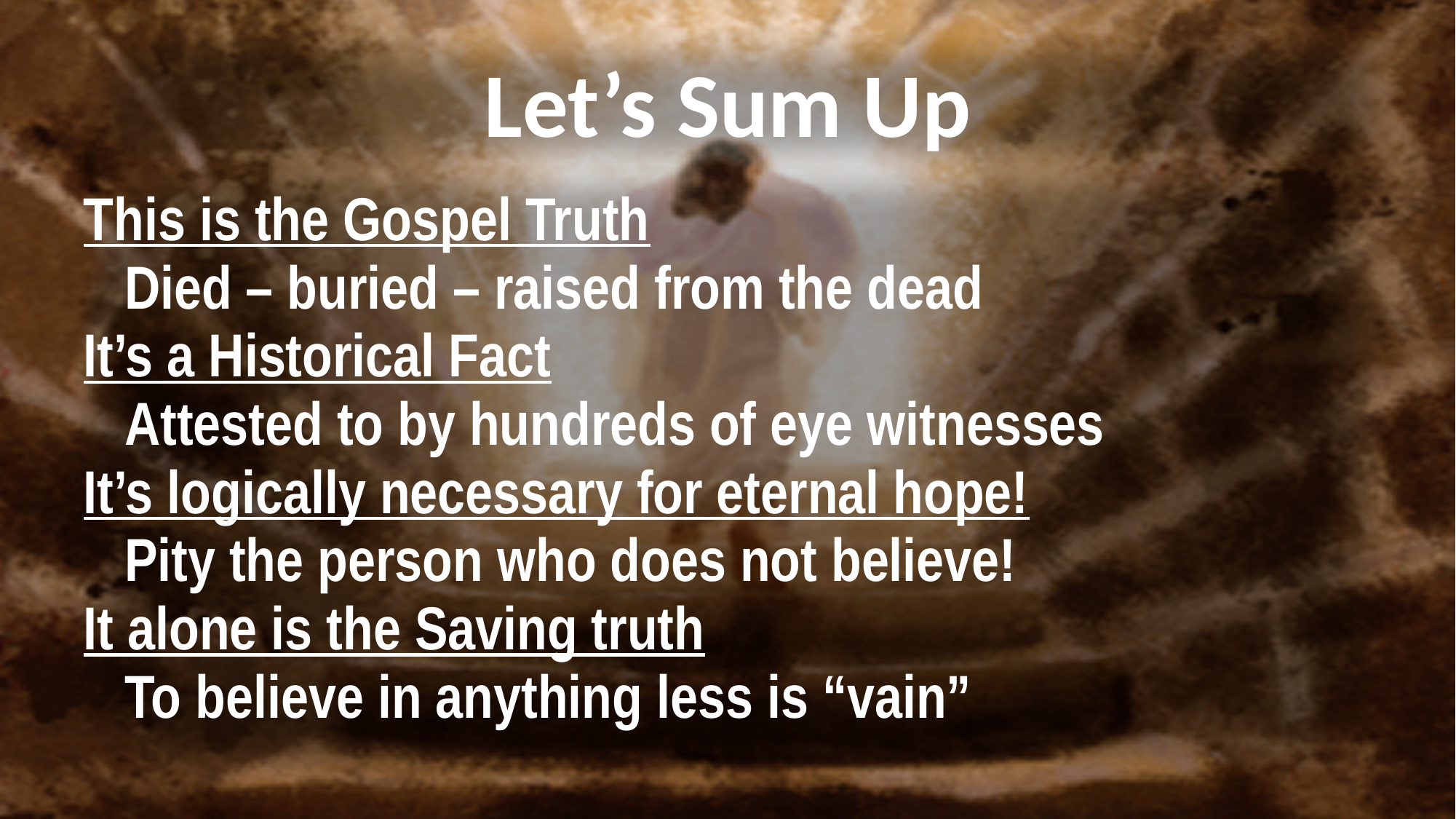

# Let’s Sum Up
This is the Gospel Truth
	Died – buried – raised from the dead
It’s a Historical Fact
	Attested to by hundreds of eye witnesses
It’s logically necessary for eternal hope!
	Pity the person who does not believe!
It alone is the Saving truth
	To believe in anything less is “vain”